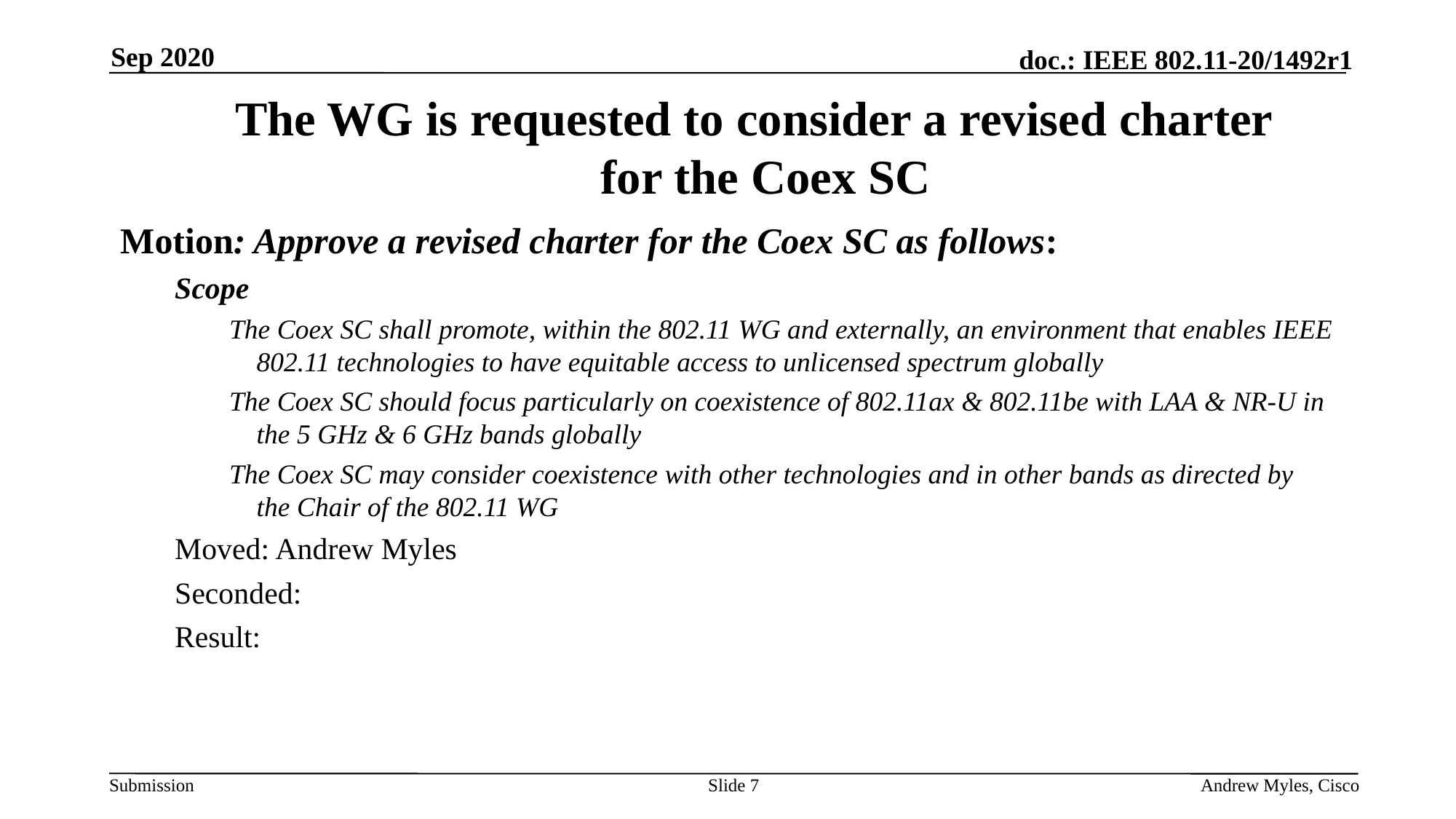

Sep 2020
# The WG is requested to consider a revised charter for the Coex SC
Motion: Approve a revised charter for the Coex SC as follows:
Scope
The Coex SC shall promote, within the 802.11 WG and externally, an environment that enables IEEE 802.11 technologies to have equitable access to unlicensed spectrum globally
The Coex SC should focus particularly on coexistence of 802.11ax & 802.11be with LAA & NR-U in the 5 GHz & 6 GHz bands globally
The Coex SC may consider coexistence with other technologies and in other bands as directed by the Chair of the 802.11 WG
Moved: Andrew Myles
Seconded:
Result:
Slide 7
Andrew Myles, Cisco